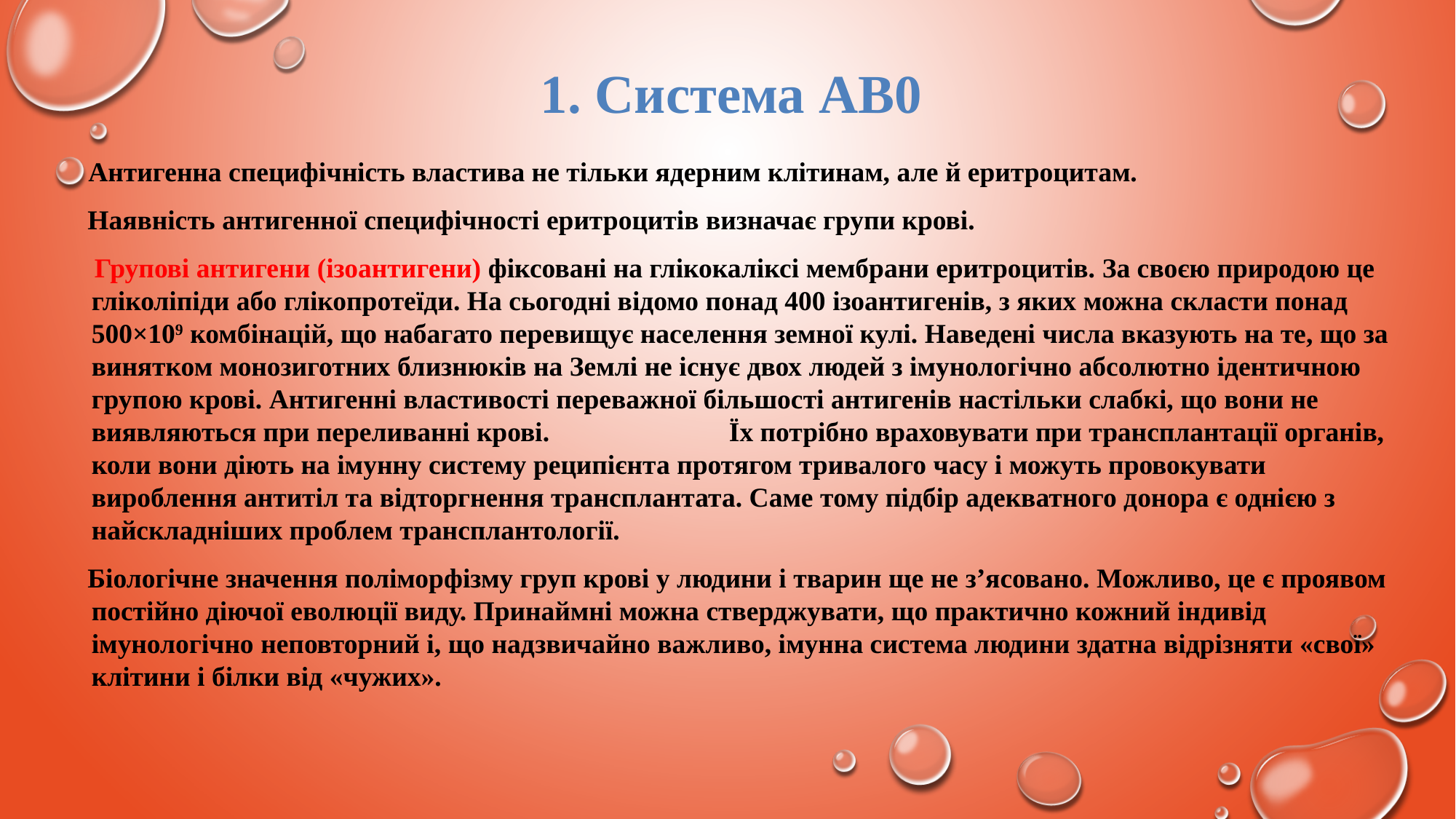

1. Система АВ0
        Антигенна специфічність властива не тільки ядерним клітинам, але й еритроцитам.
      Наявність антигенної специфічності еритроцитів визначає групи крові.
       Групові антигени (ізоантигени) фіксовані на глікокаліксі мембрани еритроцитів. За своєю природою це гліколіпіди або глікопротеїди. На сьогодні відомо понад 400 ізоантигенів, з яких можна скласти понад 500×109 комбінацій, що набагато перевищує населення земної кулі. Наведені числа вказують на те, що за винятком монозиготних близнюків на Землі не існує двох людей з імунологічно абсолютно ідентичною групою крові. Антигенні властивості переважної більшості антигенів настільки слабкі, що вони не виявляються при переливанні крові.                          Їх потрібно враховувати при трансплантації органів, коли вони діють на імунну систему реципієнта протягом тривалого часу і можуть провокувати вироблення антитіл та відторгнення трансплантата. Саме тому підбір адекватного донора є однією з найскладніших проблем трансплантології.
      Біологічне значення поліморфізму груп крові у людини і тварин ще не з’ясовано. Можливо, це є проявом постійно діючої еволюції виду. Принаймні можна стверджувати, що практично кожний індивід імунологічно неповторний і, що надзвичайно важливо, імунна система людини здатна відрізняти «свої» клітини і білки від «чужих».